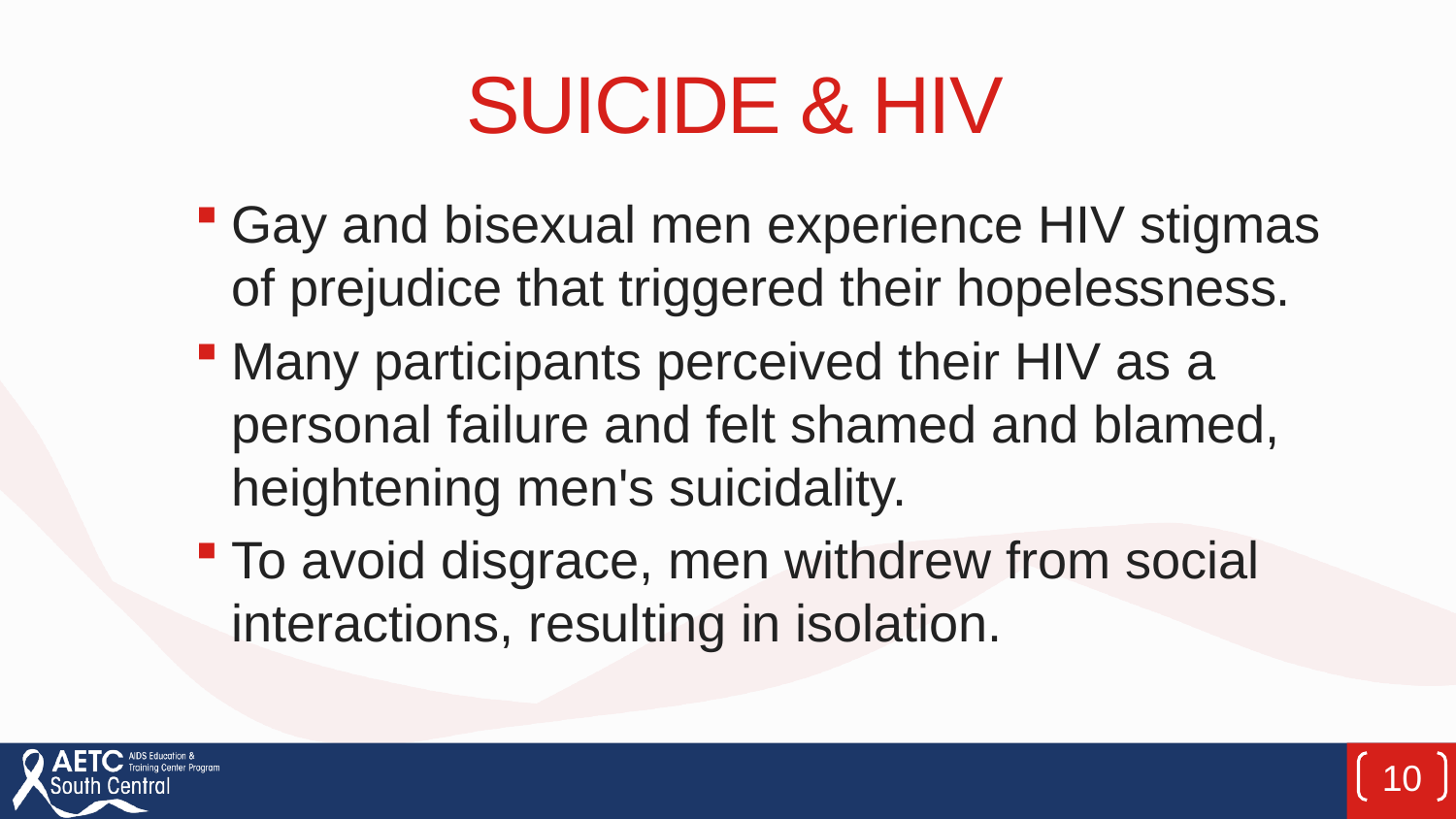

# SUICIDE & HIV
Gay and bisexual men experience HIV stigmas of prejudice that triggered their hopelessness.
Many participants perceived their HIV as a personal failure and felt shamed and blamed, heightening men's suicidality.
To avoid disgrace, men withdrew from social interactions, resulting in isolation.
10